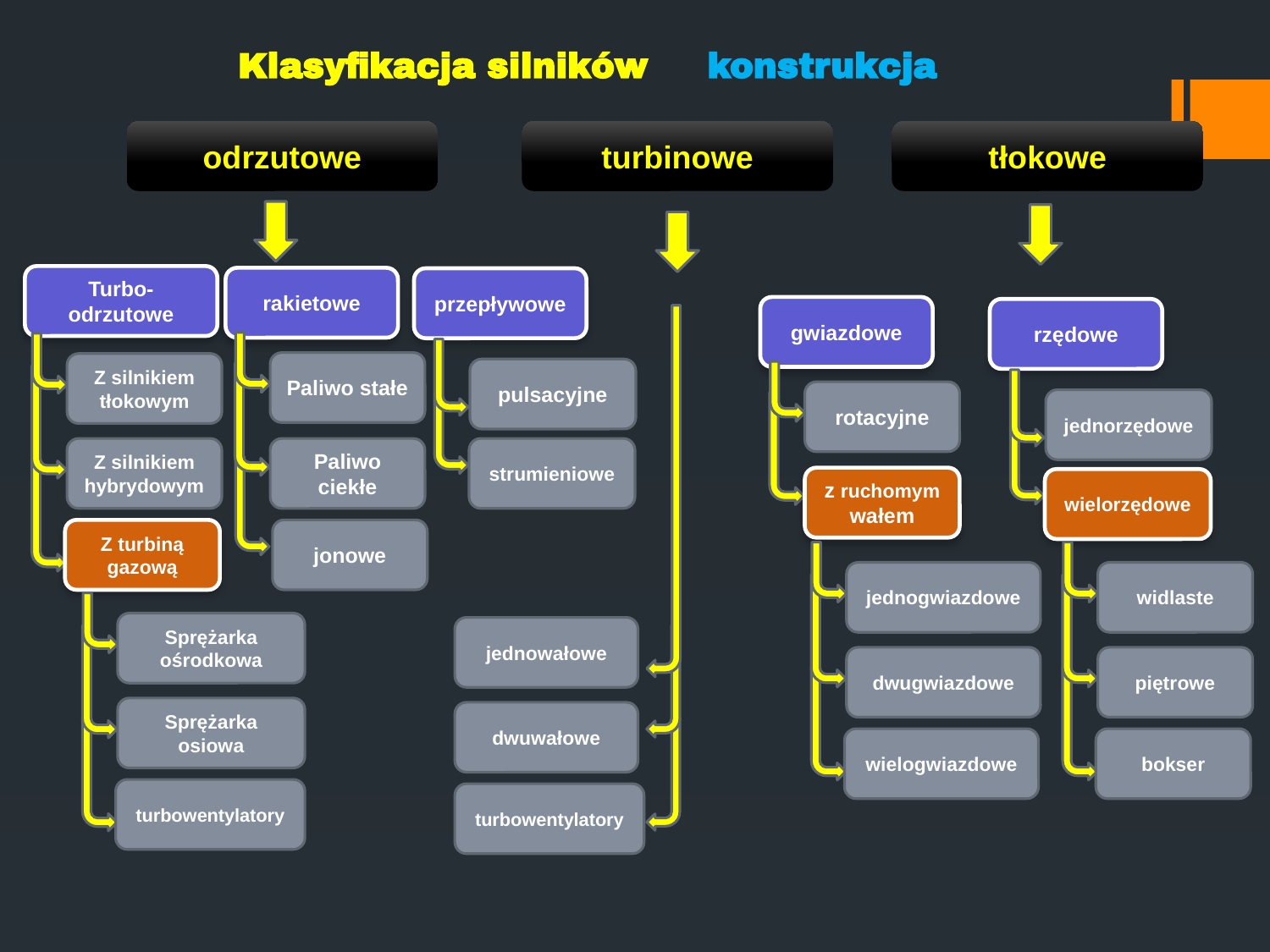

Klasyfikacja silników     konstrukcja
odrzutowe
turbinowe
tłokowe

Turbo-odrzutowe
rakietowe
przepływowe
gwiazdowe
rzędowe

Paliwo stałe
Z silnikiem tłokowym
pulsacyjne

rotacyjne
jednorzędowe

Z silnikiem hybrydowym
strumieniowe
Paliwo ciekłe

z ruchomym wałem
wielorzędowe
Z turbiną gazową
jonowe

jednogwiazdowe
widlaste

Sprężarka ośrodkowa
jednowałowe

dwugwiazdowe
piętrowe

Sprężarka osiowa
dwuwałowe

wielogwiazdowe
bokser
turbowentylatory
turbowentylatory